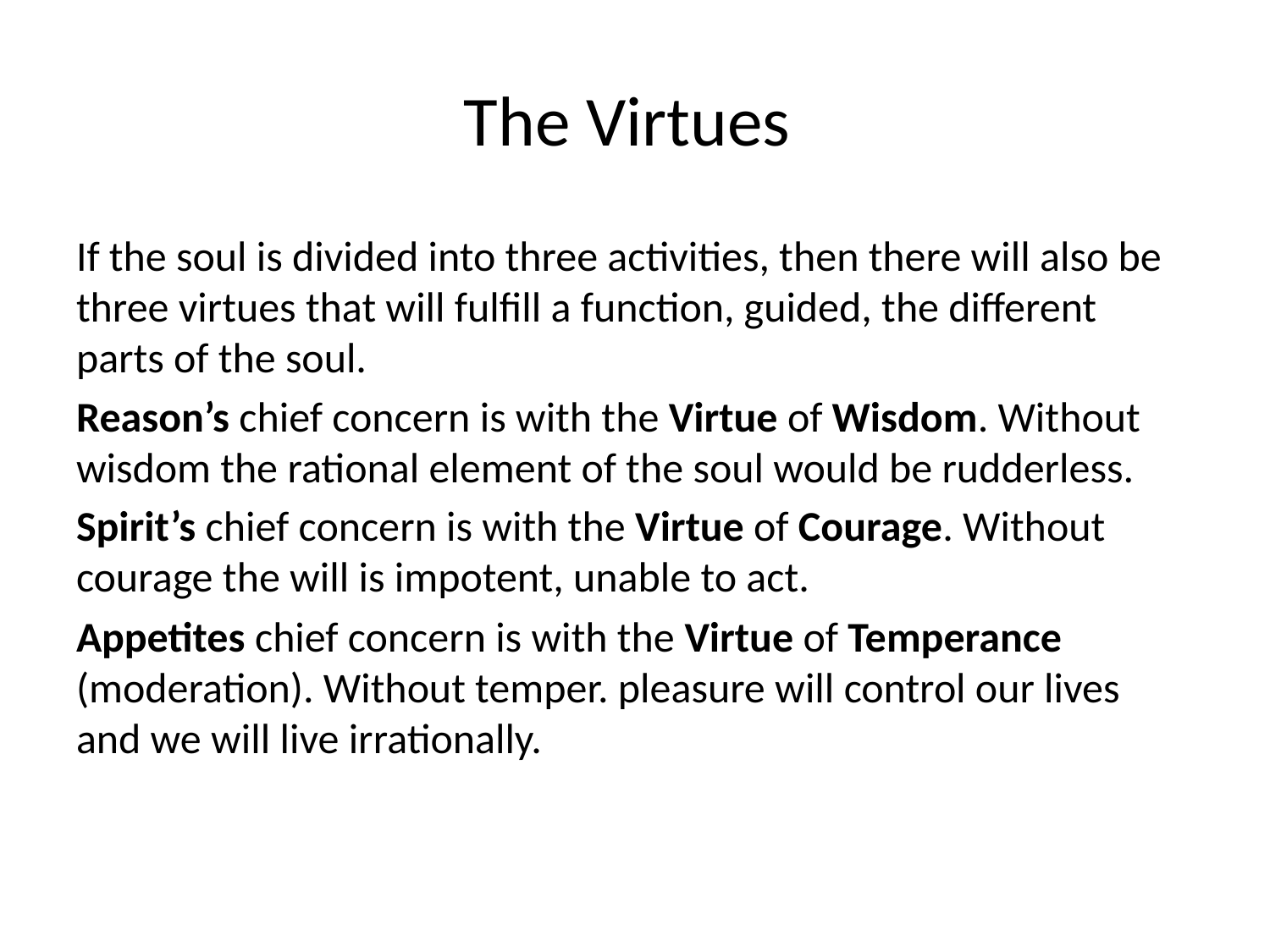

# The Virtues
If the soul is divided into three activities, then there will also be three virtues that will fulfill a function, guided, the different parts of the soul.
Reason’s chief concern is with the Virtue of Wisdom. Without wisdom the rational element of the soul would be rudderless.
Spirit’s chief concern is with the Virtue of Courage. Without courage the will is impotent, unable to act.
Appetites chief concern is with the Virtue of Temperance (moderation). Without temper. pleasure will control our lives and we will live irrationally.